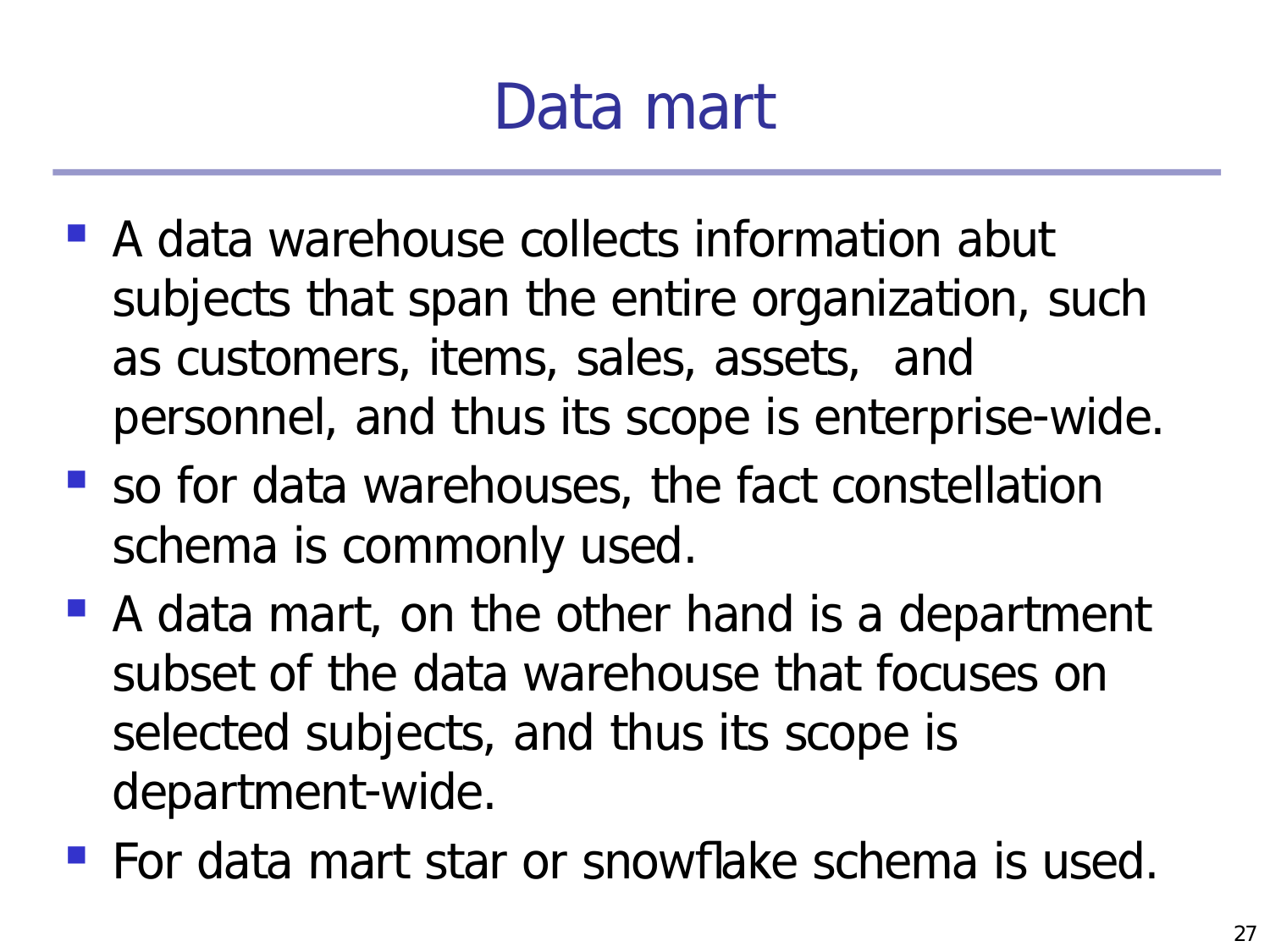

# Data mart
A data warehouse collects information abut subjects that span the entire organization, such as customers, items, sales, assets,  and personnel, and thus its scope is enterprise-wide.
so for data warehouses, the fact constellation schema is commonly used.
A data mart, on the other hand is a department subset of the data warehouse that focuses on selected subjects, and thus its scope is department-wide.
For data mart star or snowflake schema is used.
27